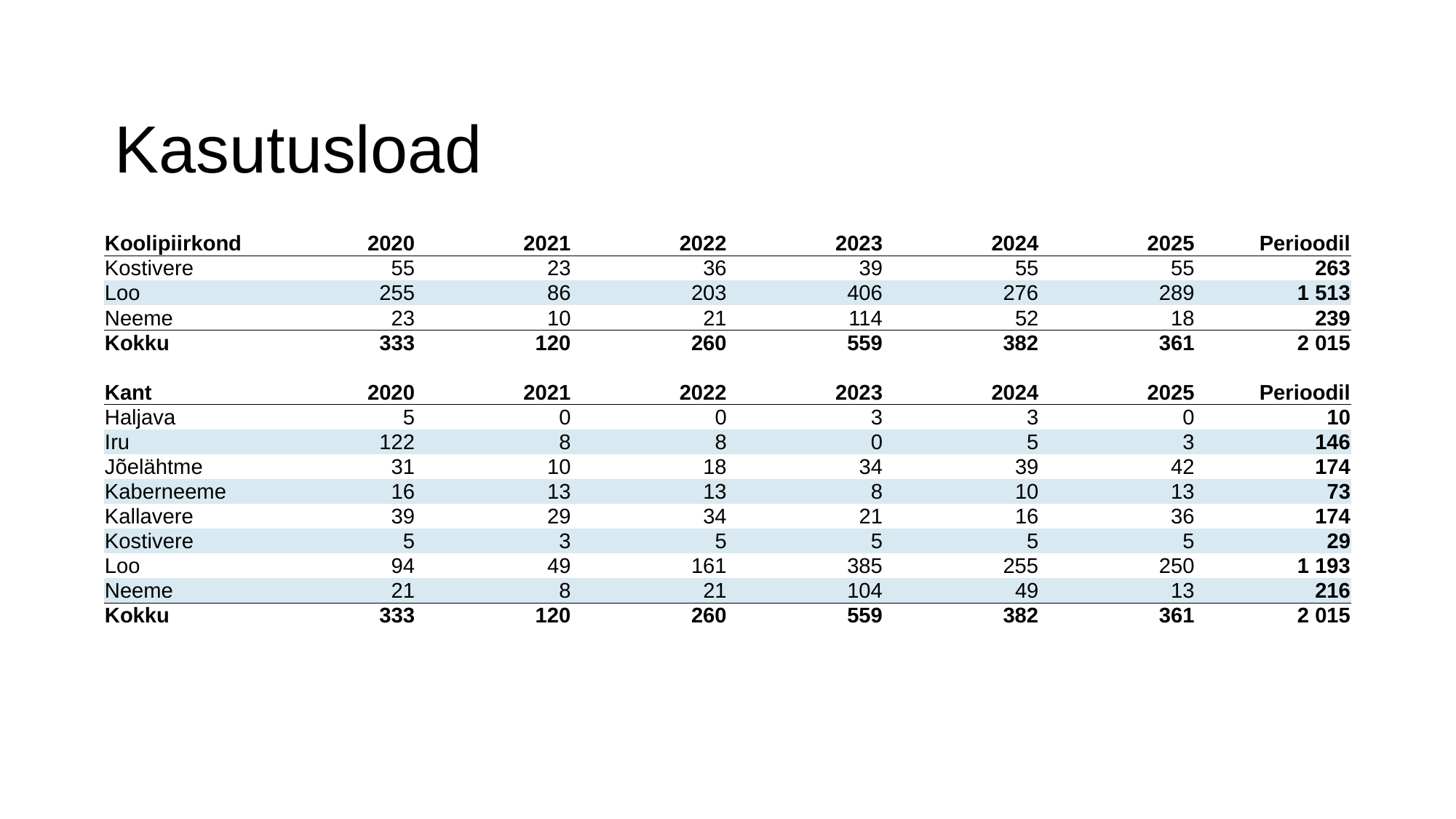

# Kasutusload
| Koolipiirkond | 2020 | 2021 | 2022 | 2023 | 2024 | 2025 | Perioodil |
| --- | --- | --- | --- | --- | --- | --- | --- |
| Kostivere | 55 | 23 | 36 | 39 | 55 | 55 | 263 |
| Loo | 255 | 86 | 203 | 406 | 276 | 289 | 1 513 |
| Neeme | 23 | 10 | 21 | 114 | 52 | 18 | 239 |
| Kokku | 333 | 120 | 260 | 559 | 382 | 361 | 2 015 |
|  |  |  |  |  |  |  |  |
| Kant | 2020 | 2021 | 2022 | 2023 | 2024 | 2025 | Perioodil |
| Haljava | 5 | 0 | 0 | 3 | 3 | 0 | 10 |
| Iru | 122 | 8 | 8 | 0 | 5 | 3 | 146 |
| Jõelähtme | 31 | 10 | 18 | 34 | 39 | 42 | 174 |
| Kaberneeme | 16 | 13 | 13 | 8 | 10 | 13 | 73 |
| Kallavere | 39 | 29 | 34 | 21 | 16 | 36 | 174 |
| Kostivere | 5 | 3 | 5 | 5 | 5 | 5 | 29 |
| Loo | 94 | 49 | 161 | 385 | 255 | 250 | 1 193 |
| Neeme | 21 | 8 | 21 | 104 | 49 | 13 | 216 |
| Kokku | 333 | 120 | 260 | 559 | 382 | 361 | 2 015 |